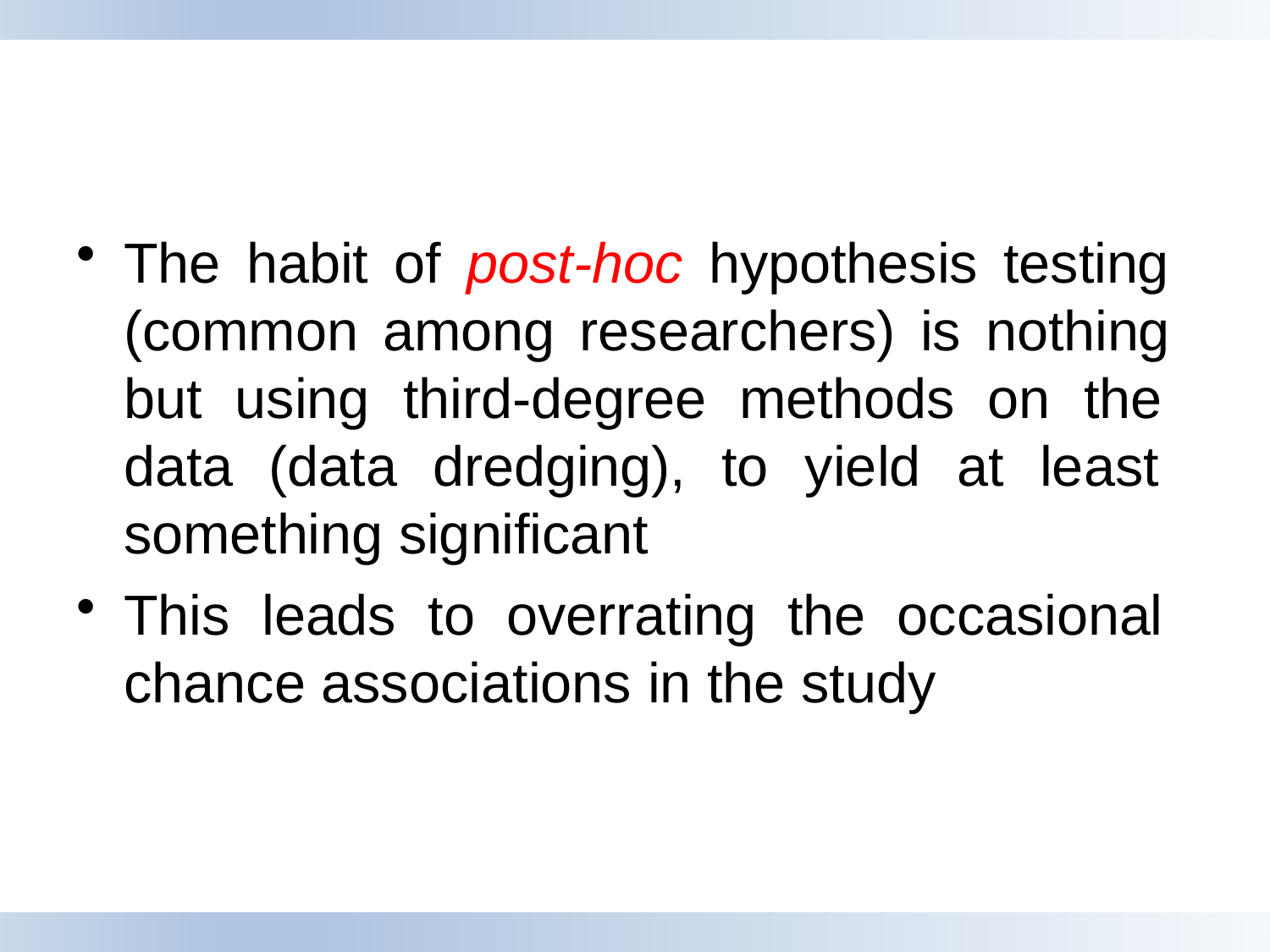

The habit of post-hoc hypothesis testing  (common among researchers) is nothing  but using third-degree methods on the  data (data dredging), to yield at least  something significant
This leads to overrating the occasional  chance associations in the study